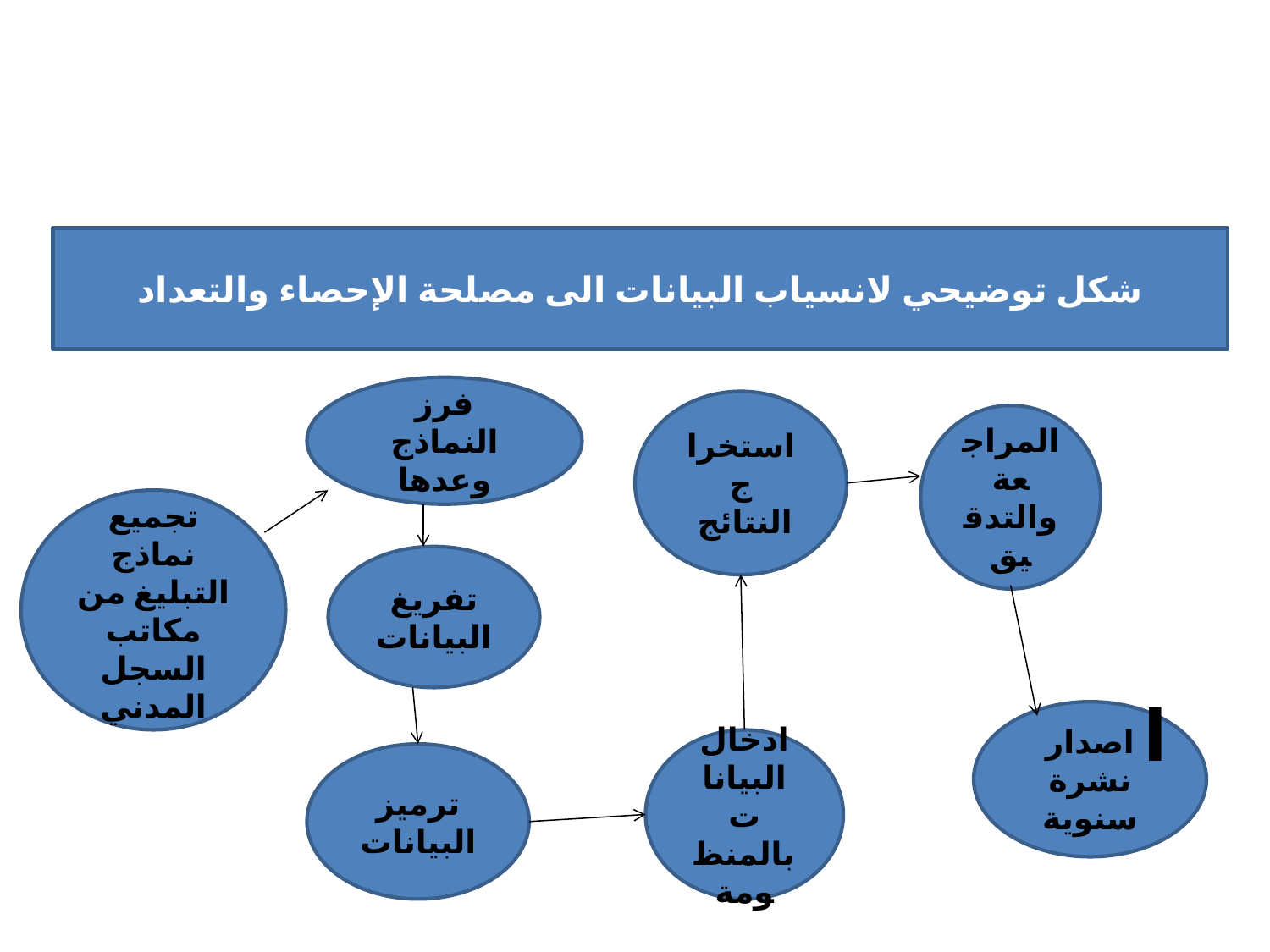

شكل توضيحي لانسياب البيانات الى مصلحة الإحصاء والتعداد
فرز النماذج وعدها
استخراج النتائج
المراجعة والتدقيق
تجميع نماذج التبليغ من مكاتب السجل المدني
تفريغ البيانات
# ا
اصدار نشرة سنوية
ادخال البيانات بالمنظومة
ترميز البيانات